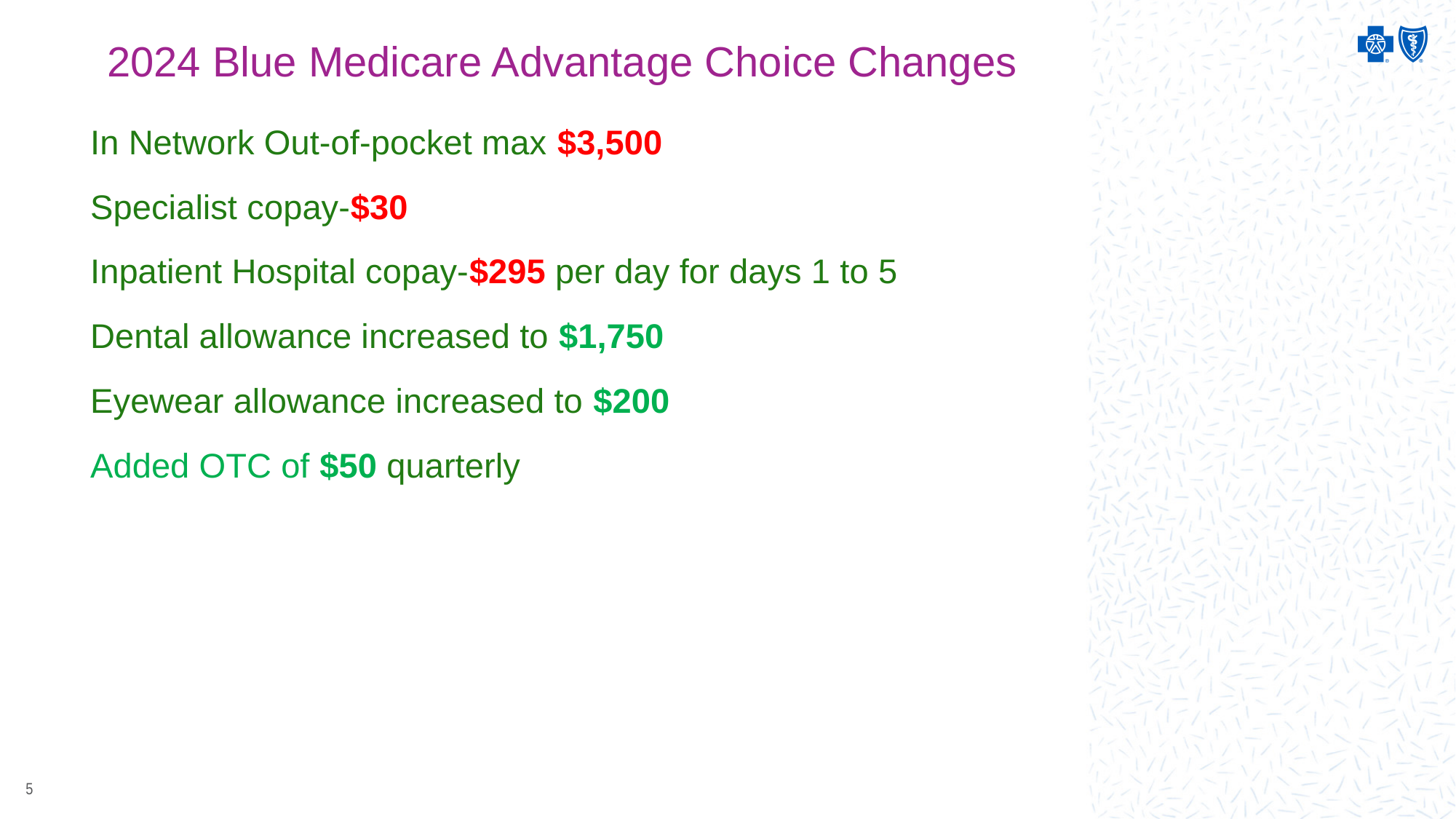

# 2024 Blue Medicare Advantage Choice Changes
In Network Out-of-pocket max $3,500
Specialist copay-$30
Inpatient Hospital copay-$295 per day for days 1 to 5
Dental allowance increased to $1,750
Eyewear allowance increased to $200
Added OTC of $50 quarterly